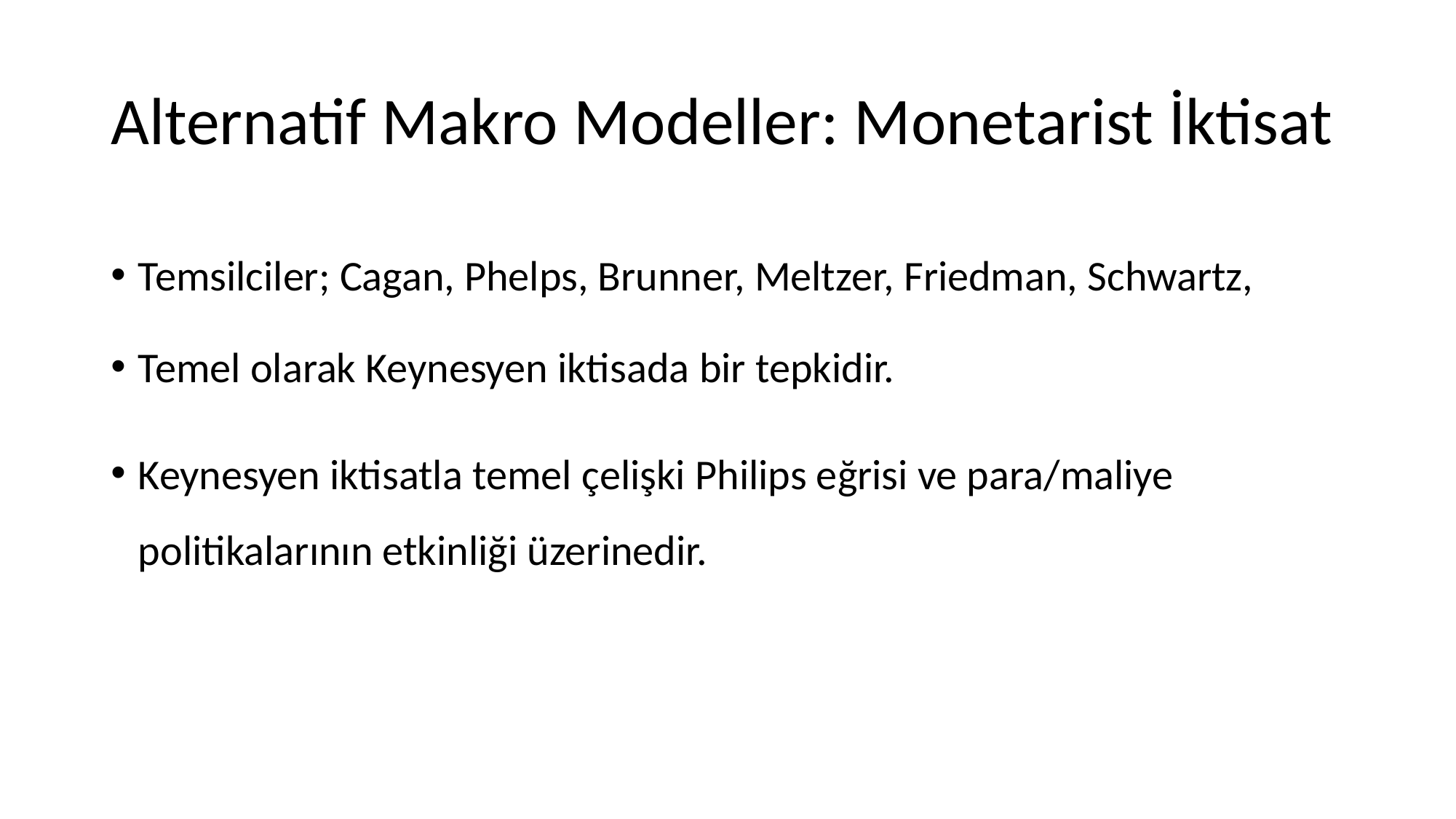

# Alternatif Makro Modeller: Monetarist İktisat
Temsilciler; Cagan, Phelps, Brunner, Meltzer, Friedman, Schwartz,
Temel olarak Keynesyen iktisada bir tepkidir.
Keynesyen iktisatla temel çelişki Philips eğrisi ve para/maliye politikalarının etkinliği üzerinedir.